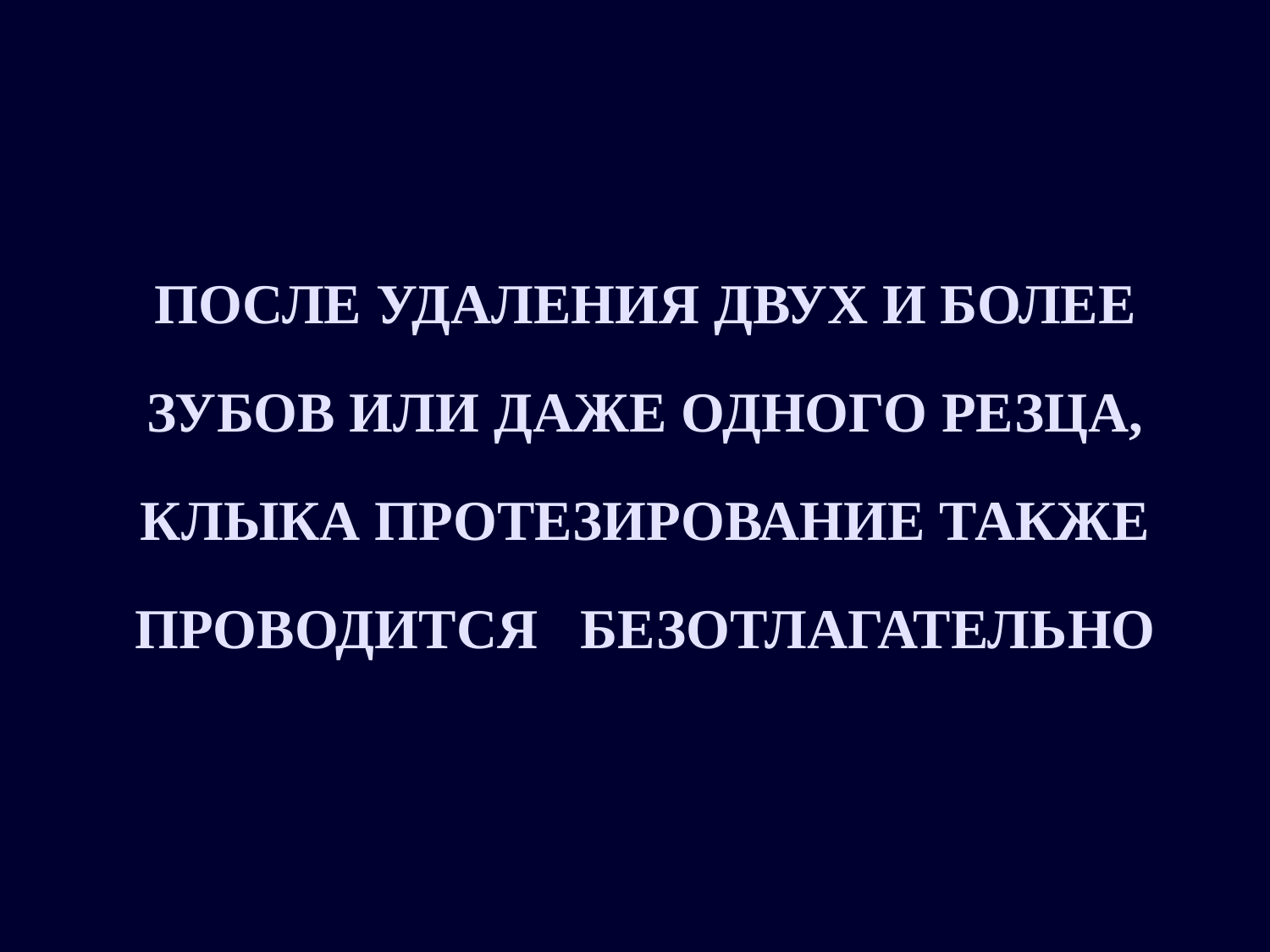

ПОСЛЕ УДАЛЕНИЯ ДВУХ И БОЛЕЕ ЗУБОВ ИЛИ ДАЖЕ ОДНОГО РЕЗЦА, КЛЫКА ПРОТЕЗИРОВАНИЕ ТАКЖЕ ПРОВОДИТСЯ   БЕЗОТЛАГАТЕЛЬНО